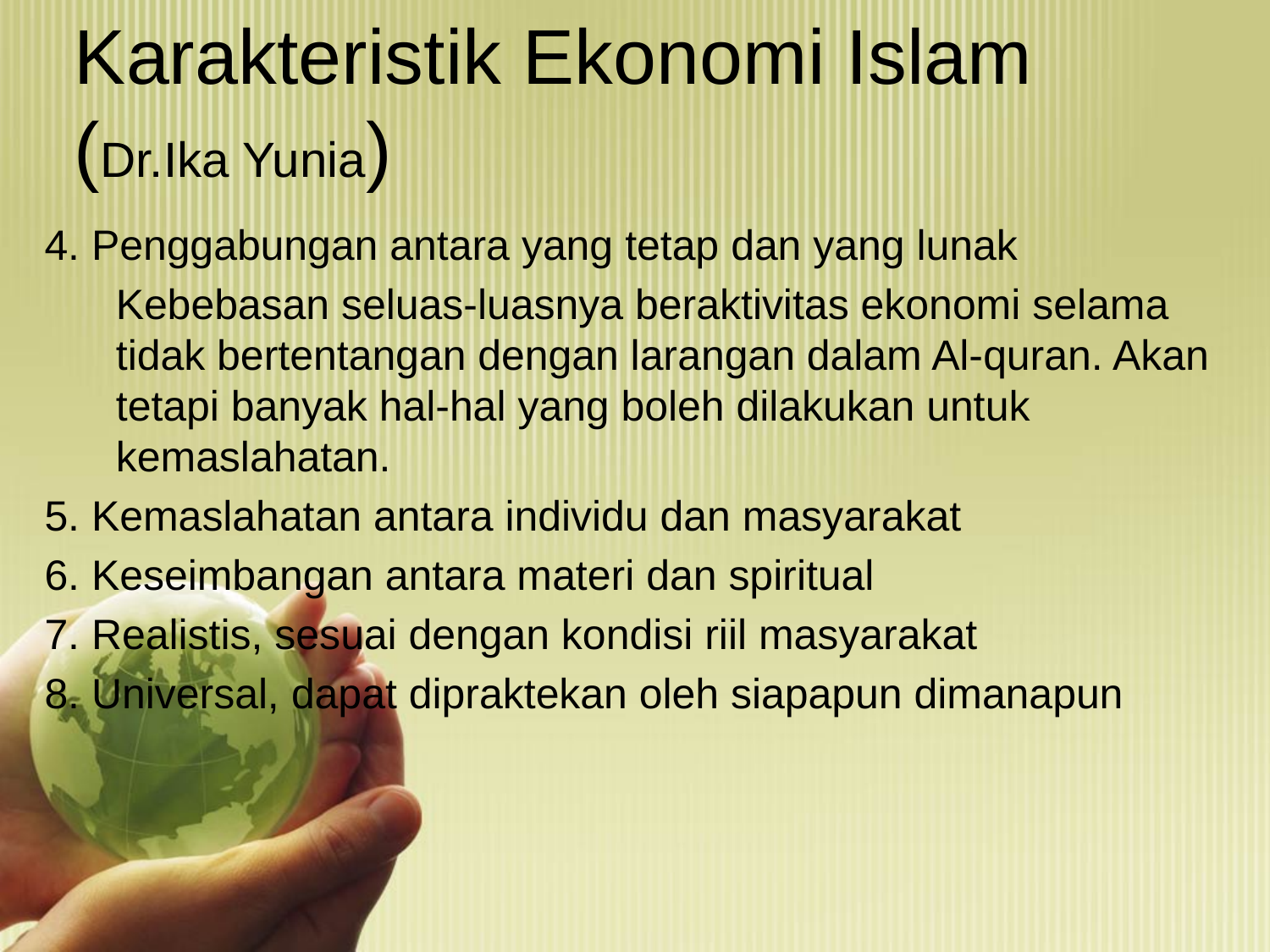

# Karakteristik Ekonomi Islam (Dr.Ika Yunia)
4. Penggabungan antara yang tetap dan yang lunak
	Kebebasan seluas-luasnya beraktivitas ekonomi selama tidak bertentangan dengan larangan dalam Al-quran. Akan tetapi banyak hal-hal yang boleh dilakukan untuk kemaslahatan.
5. Kemaslahatan antara individu dan masyarakat
6. Keseimbangan antara materi dan spiritual
7. Realistis, sesuai dengan kondisi riil masyarakat
8. Universal, dapat dipraktekan oleh siapapun dimanapun